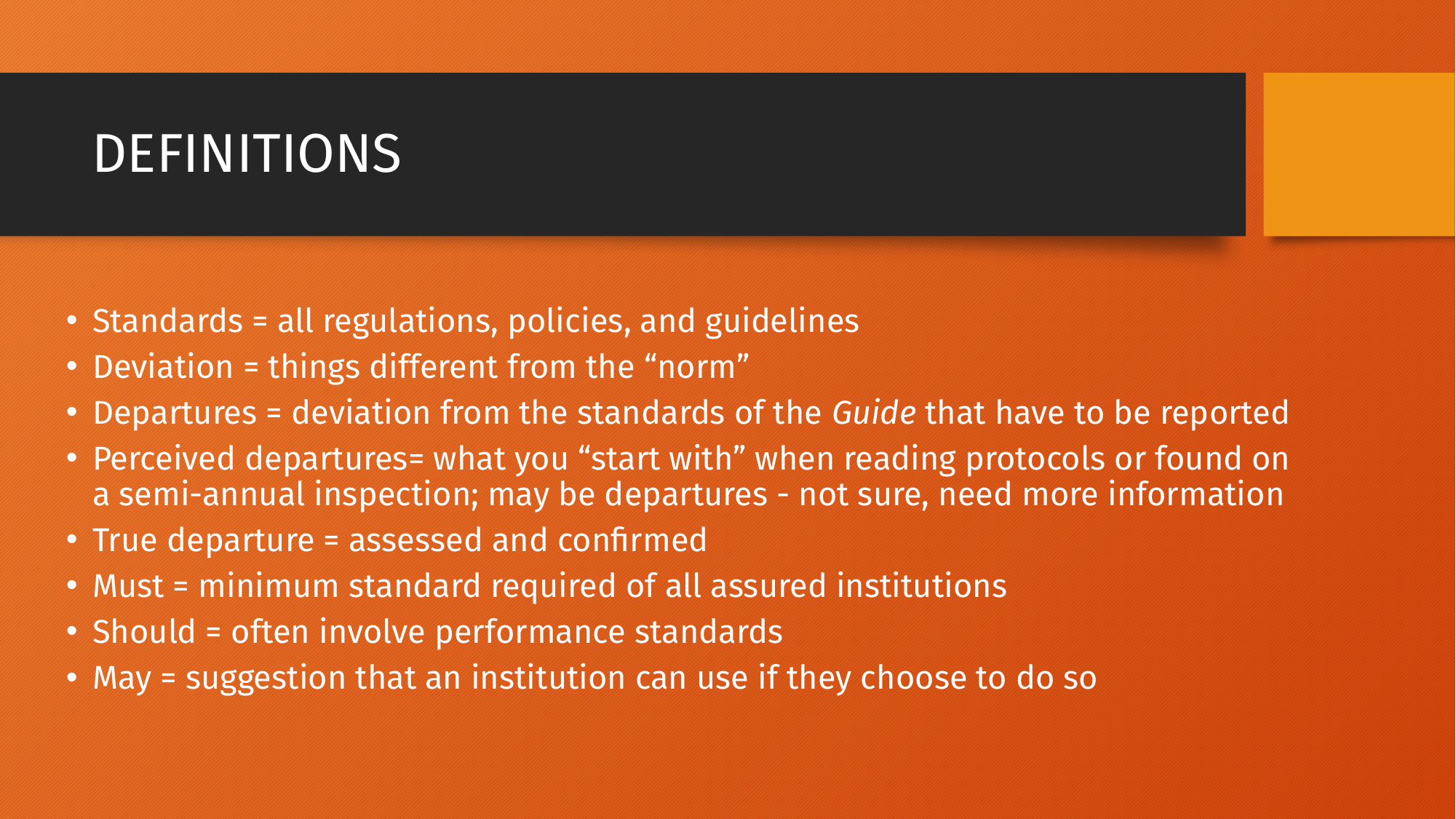

# DEFINITIONS
Standards = all regulations, policies, and guidelines
Deviation = things different from the “norm”
Departures = deviation from the standards of the Guide that have to be reported
Perceived departures= what you “start with” when reading protocols or found on a semi-annual inspection; may be departures - not sure, need more information
True departure = assessed and confirmed
Must = minimum standard required of all assured institutions
Should = often involve performance standards
May = suggestion that an institution can use if they choose to do so